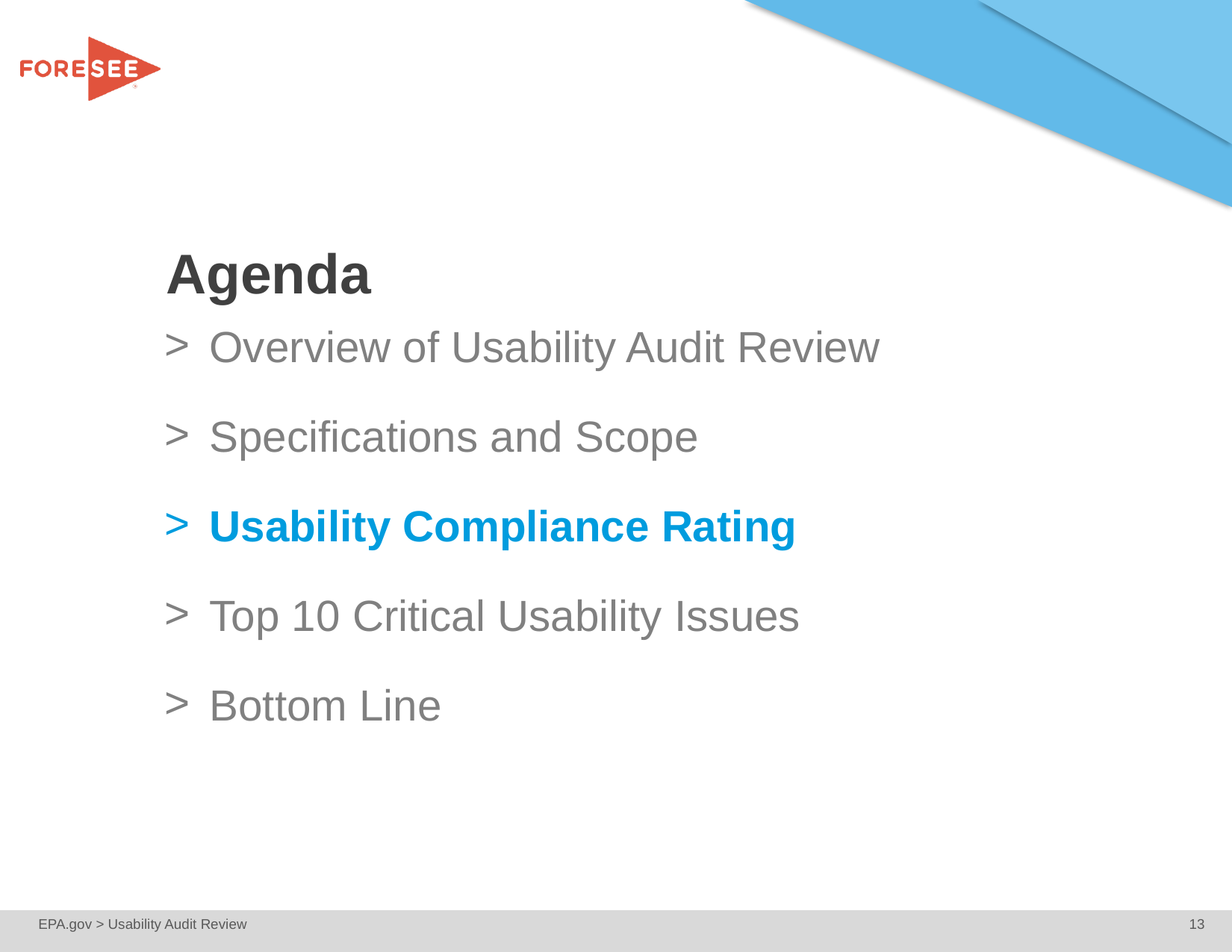

# Agenda
Overview of Usability Audit Review
Specifications and Scope
Usability Compliance Rating
Top 10 Critical Usability Issues
Bottom Line